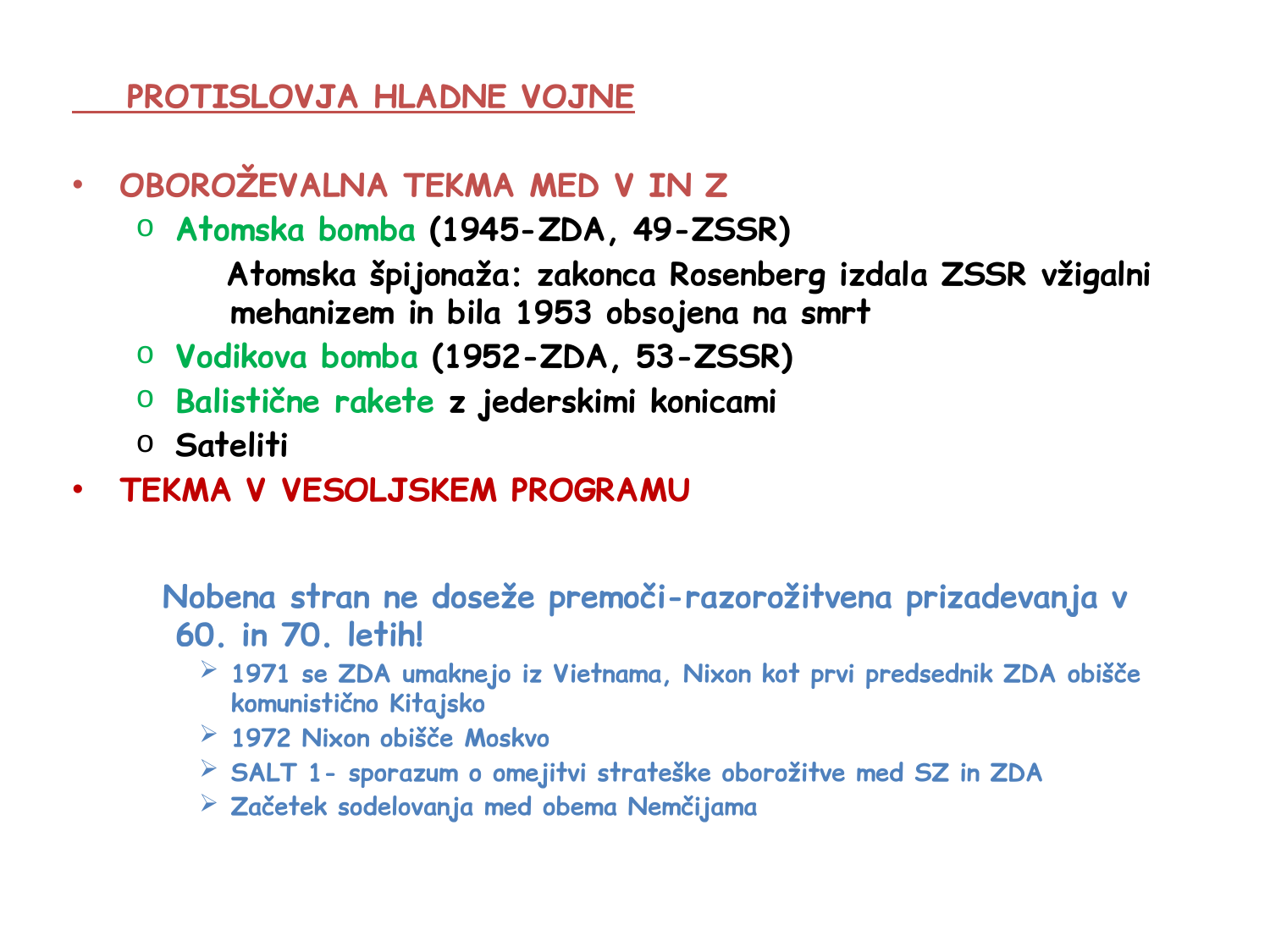

PROTISLOVJA HLADNE VOJNE

OBOROŽEVALNA TEKMA MED V IN Z
Atomska bomba (1945-ZDA, 49-ZSSR)
  Atomska špijonaža: zakonca Rosenberg izdala ZSSR vžigalni mehanizem in bila 1953 obsojena na smrt
Vodikova bomba (1952-ZDA, 53-ZSSR)
Balistične rakete z jederskimi konicami
Sateliti
TEKMA V VESOLJSKEM PROGRAMU

  Nobena stran ne doseže premoči-razorožitvena prizadevanja v 60. in 70. letih!
1971 se ZDA umaknejo iz Vietnama, Nixon kot prvi predsednik ZDA obišče komunistično Kitajsko
1972 Nixon obišče Moskvo
SALT 1- sporazum o omejitvi strateške oborožitve med SZ in ZDA
Začetek sodelovanja med obema Nemčijama